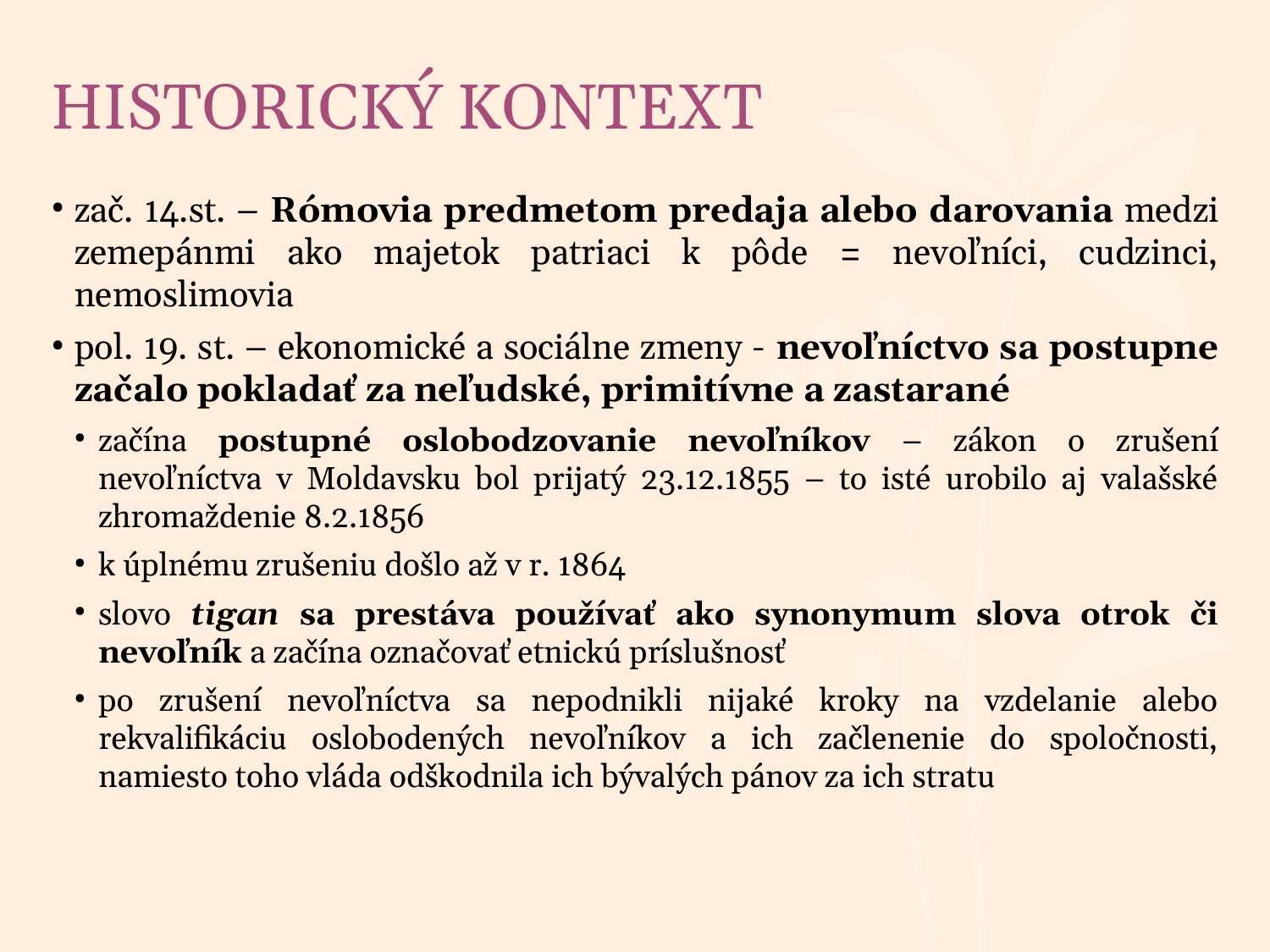

# HISTORICKÝ KONTEXT
zač. 14.st. – Rómovia predmetom predaja alebo darovania medzi zemepánmi ako majetok patriaci k pôde = nevoľníci, cudzinci, nemoslimovia
pol. 19. st. – ekonomické a sociálne zmeny - nevoľníctvo sa postupne začalo pokladať za neľudské, primitívne a zastarané
začína postupné oslobodzovanie nevoľníkov – zákon o zrušení nevoľníctva v Moldavsku bol prijatý 23.12.1855 – to isté urobilo aj valašské zhromaždenie 8.2.1856
k úplnému zrušeniu došlo až v r. 1864
slovo tigan sa prestáva používať ako synonymum slova otrok či nevoľník a začína označovať etnickú príslušnosť
po zrušení nevoľníctva sa nepodnikli nijaké kroky na vzdelanie alebo rekvalifikáciu oslobodených nevoľníkov a ich začlenenie do spoločnosti, namiesto toho vláda odškodnila ich bývalých pánov za ich stratu